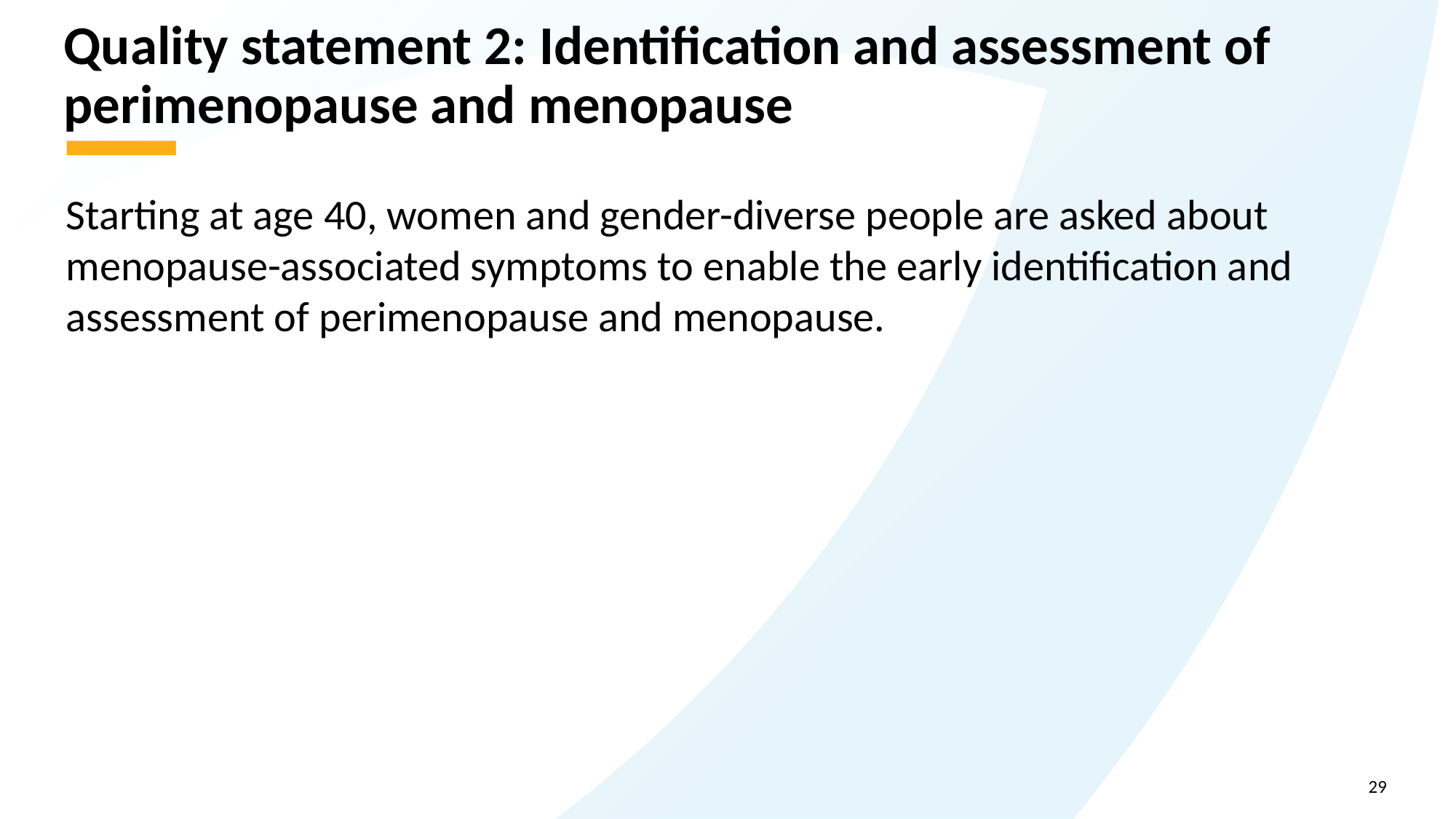

# Quality statement 2: Identification and assessment of perimenopause and menopause
Starting at age 40, women and gender-diverse people are asked about menopause-associated symptoms to enable the early identification and assessment of perimenopause and menopause.